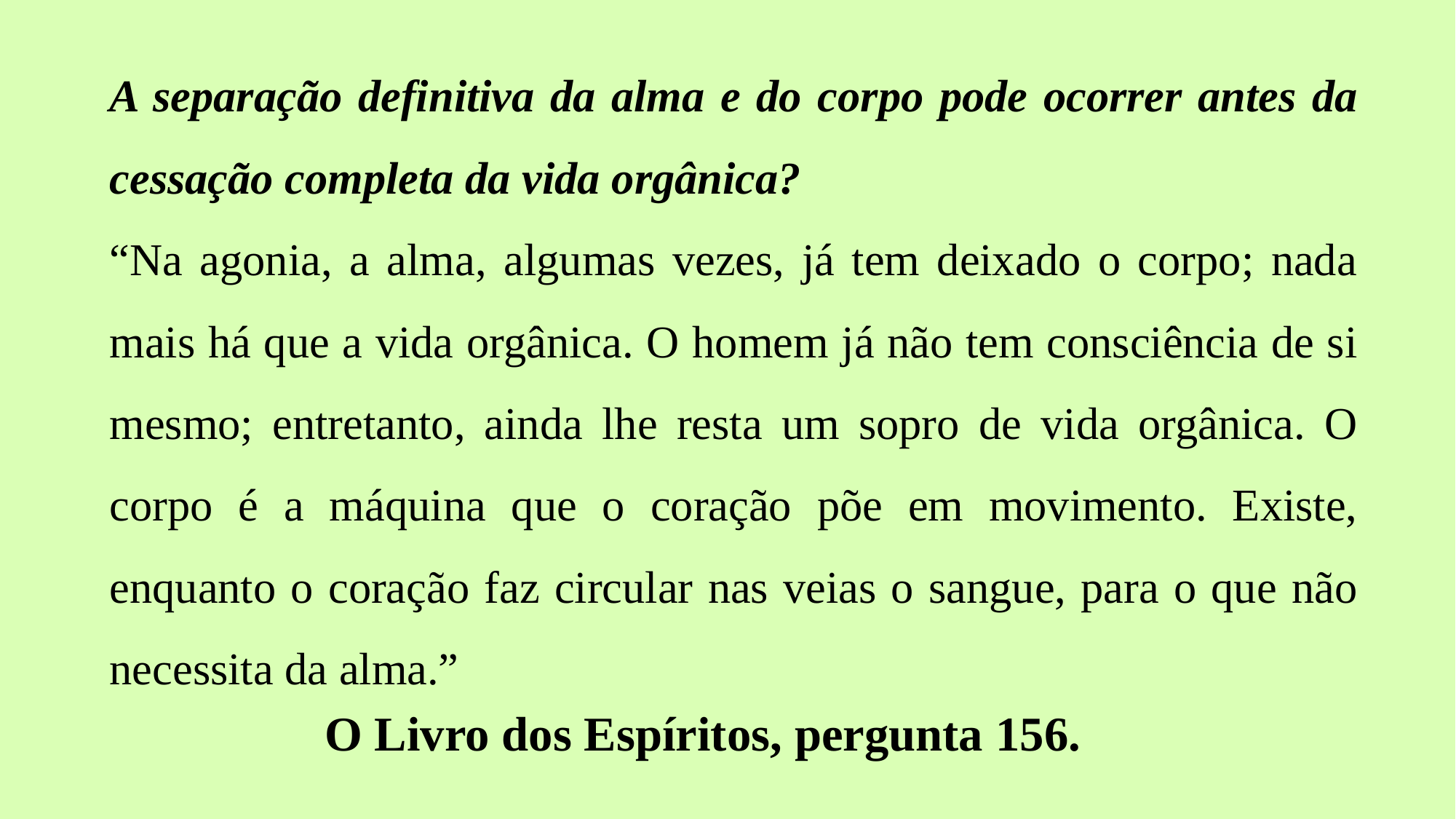

A separação definitiva da alma e do corpo pode ocorrer antes da cessação completa da vida orgânica?
“Na agonia, a alma, algumas vezes, já tem deixado o corpo; nada mais há que a vida orgânica. O homem já não tem consciência de si mesmo; entretanto, ainda lhe resta um sopro de vida orgânica. O corpo é a máquina que o coração põe em movimento. Existe, enquanto o coração faz circular nas veias o sangue, para o que não necessita da alma.”
O Livro dos Espíritos, pergunta 156.